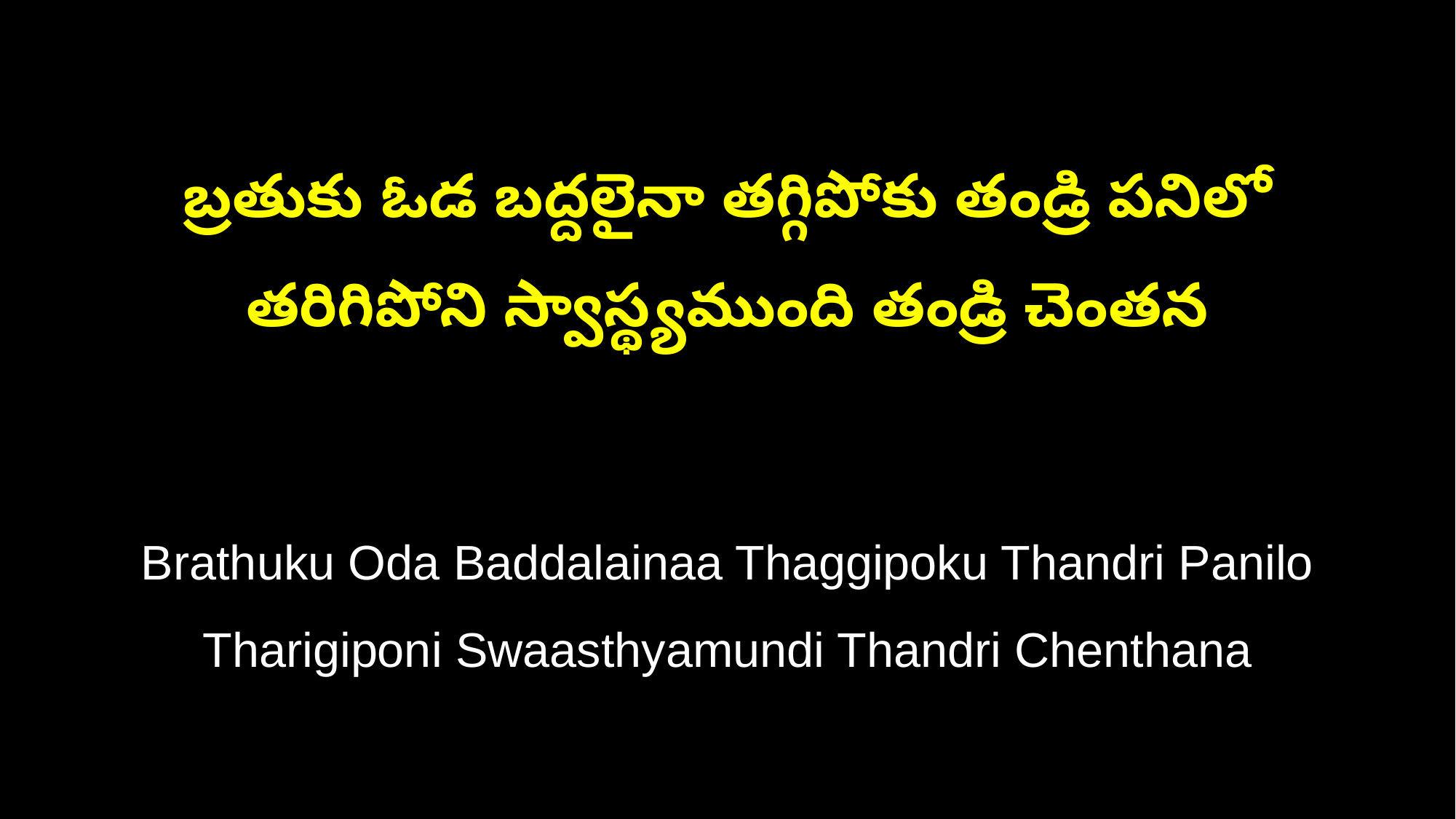

బ్రతుకు ఓడ బద్దలైనా తగ్గిపోకు తండ్రి పనిలో
తరిగిపోని స్వాస్థ్యముంది తండ్రి చెంతన
Brathuku Oda Baddalainaa Thaggipoku Thandri Panilo
Tharigiponi Swaasthyamundi Thandri Chenthana